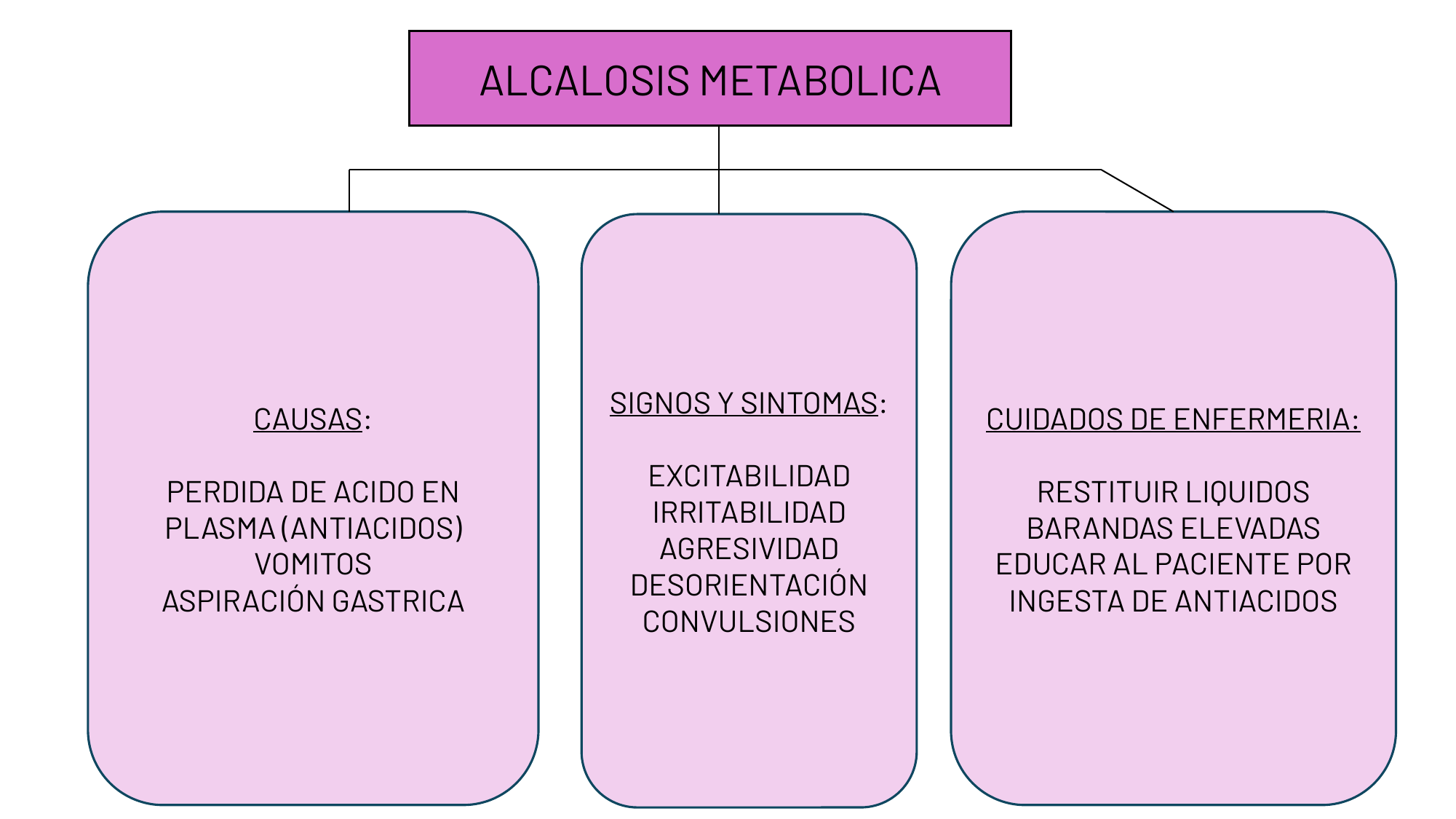

ALCALOSIS METABOLICA
CAUSAS:

PERDIDA DE ACIDO EN PLASMA (ANTIACIDOS)
VOMITOS
ASPIRACIÓN GASTRICA
CUIDADOS DE ENFERMERIA:

RESTITUIR LIQUIDOS
BARANDAS ELEVADAS
EDUCAR AL PACIENTE POR INGESTA DE ANTIACIDOS
SIGNOS Y SINTOMAS:

EXCITABILIDAD
IRRITABILIDAD
AGRESIVIDAD
DESORIENTACIÓN
CONVULSIONES